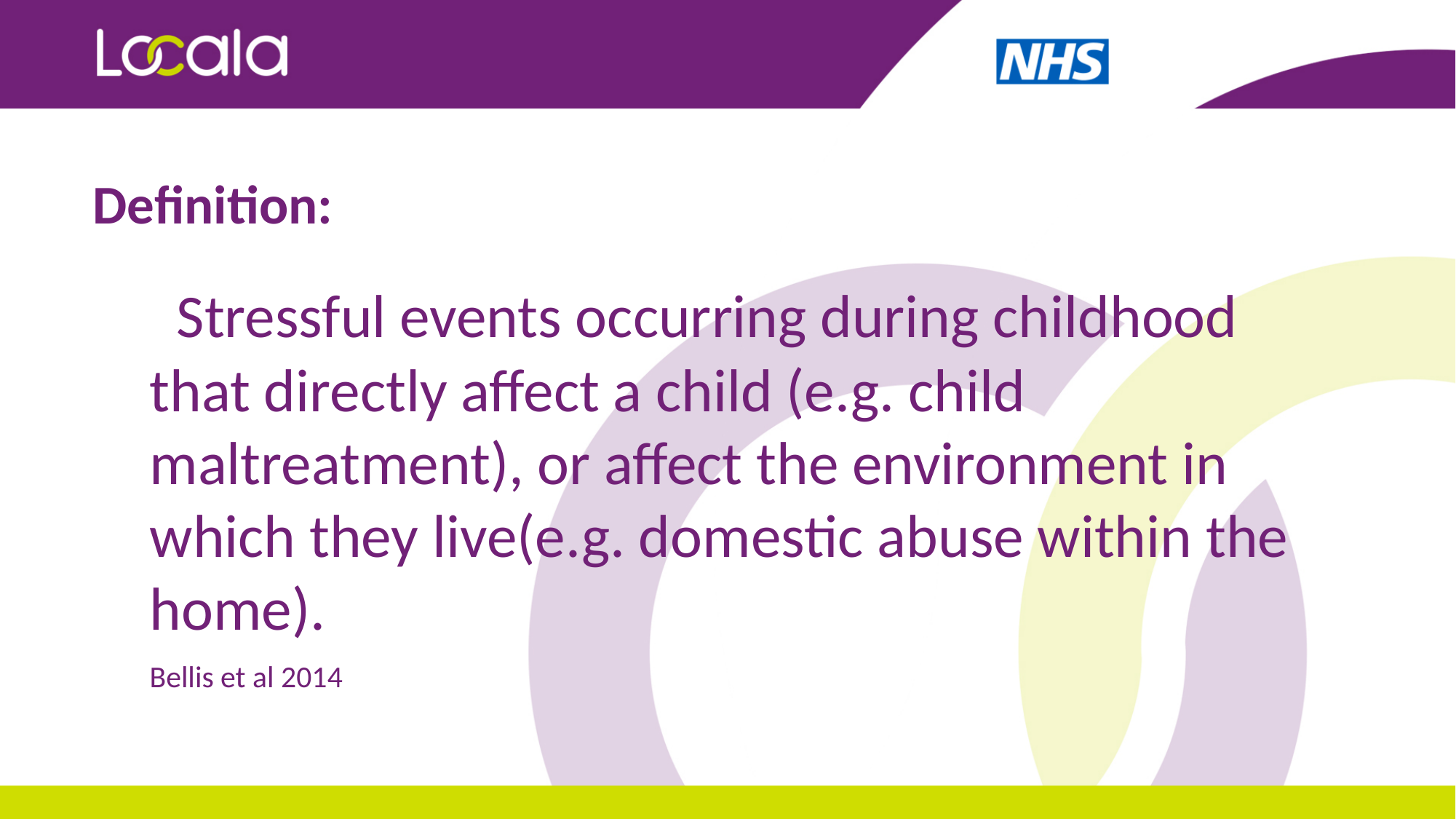

# Definition:
 Stressful events occurring during childhood that directly affect a child (e.g. child maltreatment), or affect the environment in which they live(e.g. domestic abuse within the home).
Bellis et al 2014